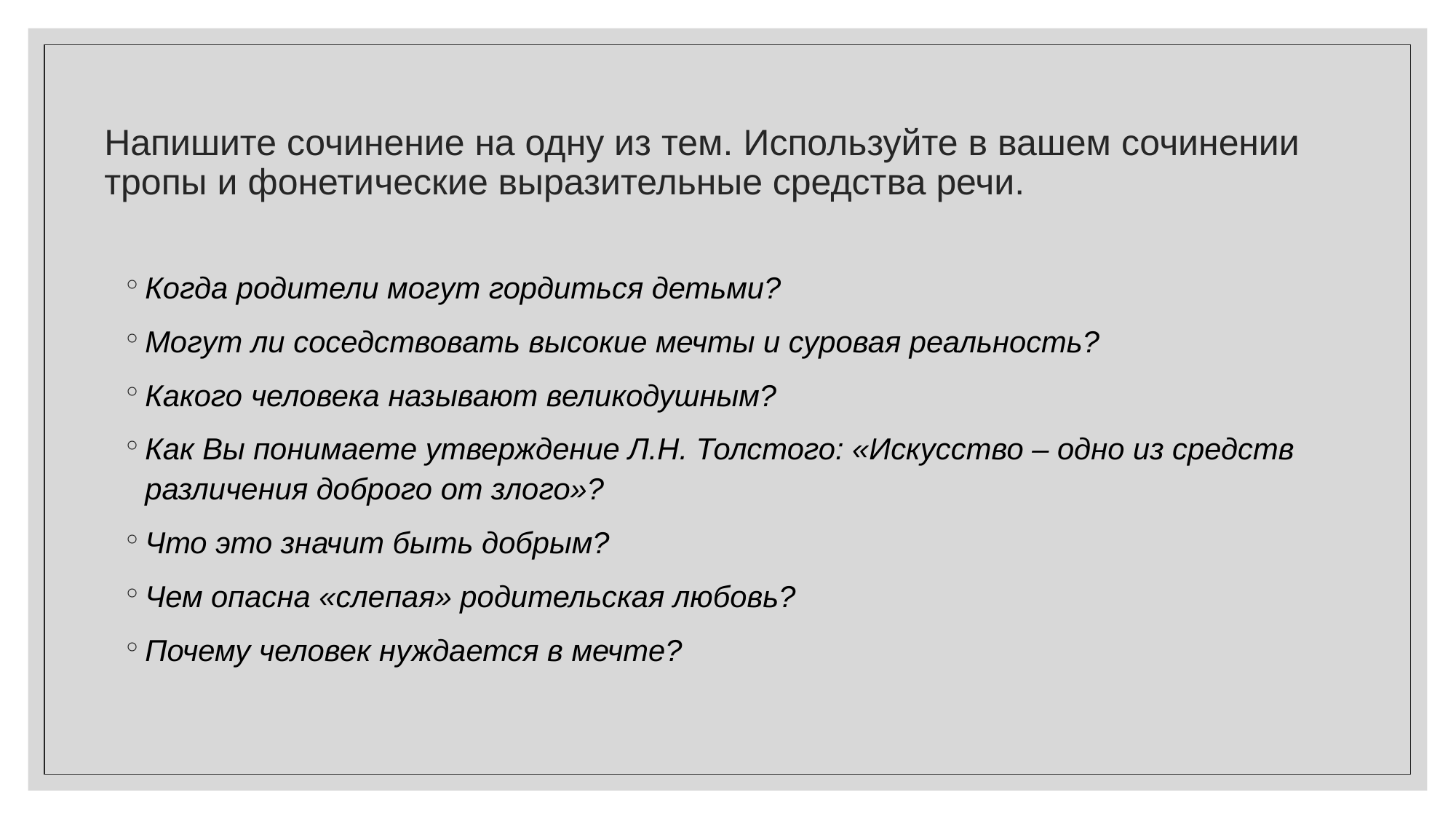

# Напишите сочинение на одну из тем. Используйте в вашем сочинении тропы и фонетические выразительные средства речи.
Когда родители могут гордиться детьми?
Могут ли соседствовать высокие мечты и суровая реальность?
Какого человека называют великодушным?
Как Вы понимаете утверждение Л.Н. Толстого: «Искусство – одно из средств различения доброго от злого»?
Что это значит быть добрым?
Чем опасна «слепая» родительская любовь?
Почему человек нуждается в мечте?